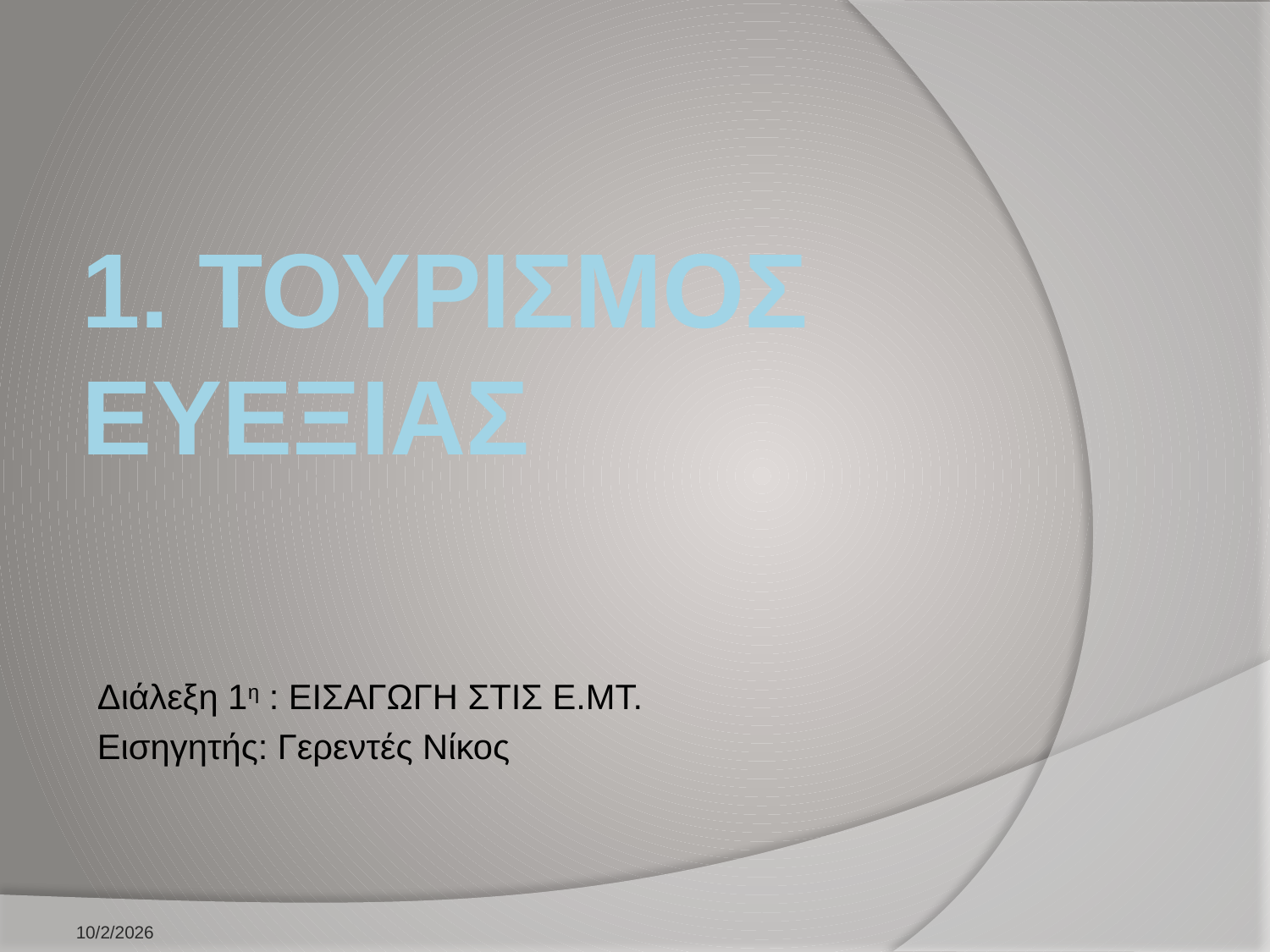

# 1. ΤΟΥΡΙΣΜΟΣ ΕΥΕΞΙΑΣ
Διάλεξη 1η : ΕΙΣΑΓΩΓΗ ΣΤΙΣ Ε.ΜΤ.
Εισηγητής: Γερεντές Νίκος

10/2/2026